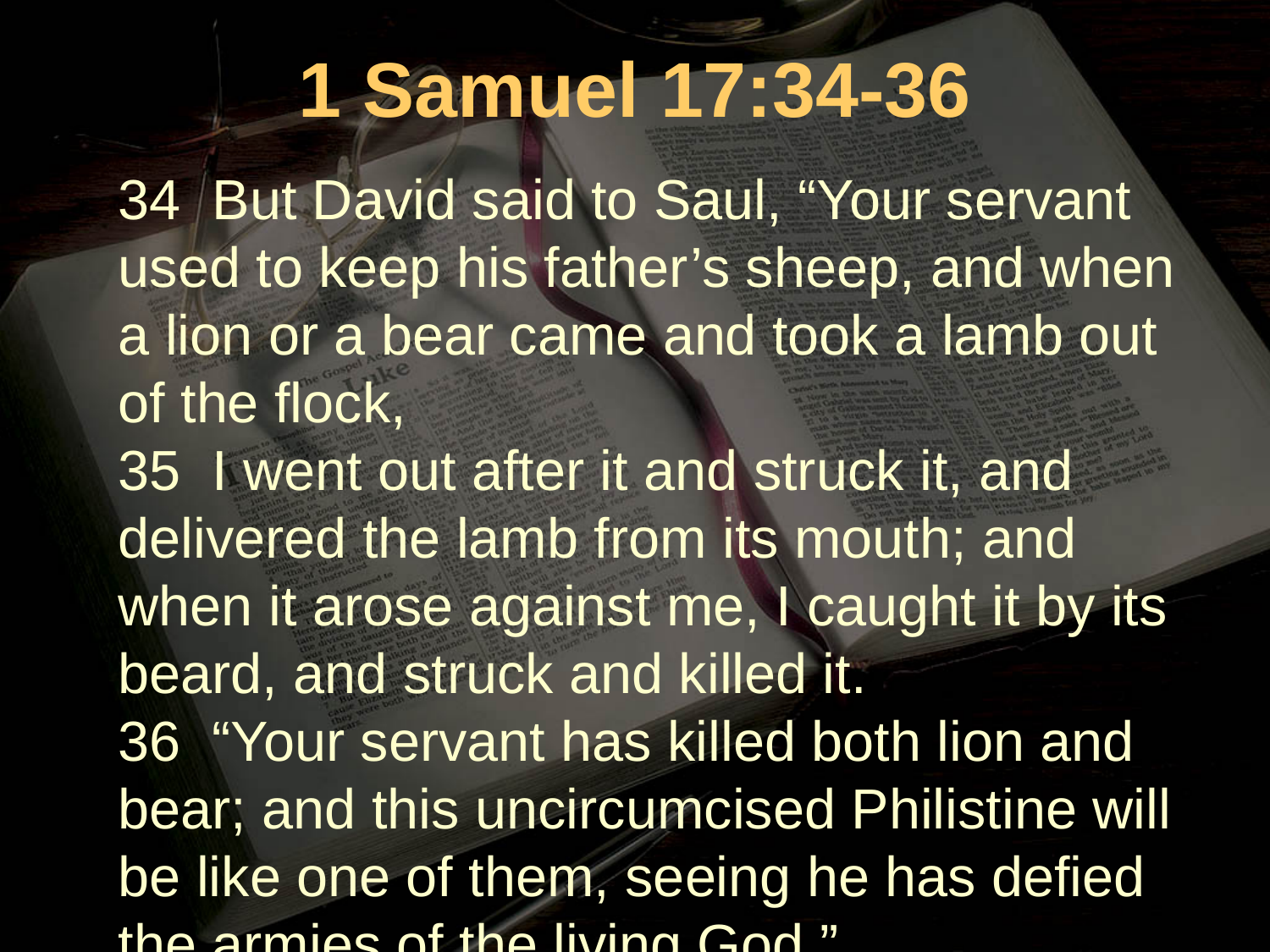

1 Samuel 17:34-36
34  But David said to Saul, “Your servant used to keep his father’s sheep, and when a lion or a bear came and took a lamb out of the flock,
35  I went out after it and struck it, and delivered the lamb from its mouth; and when it arose against me, I caught it by its beard, and struck and killed it.
36  “Your servant has killed both lion and bear; and this uncircumcised Philistine will be like one of them, seeing he has defied the armies of the living God.”